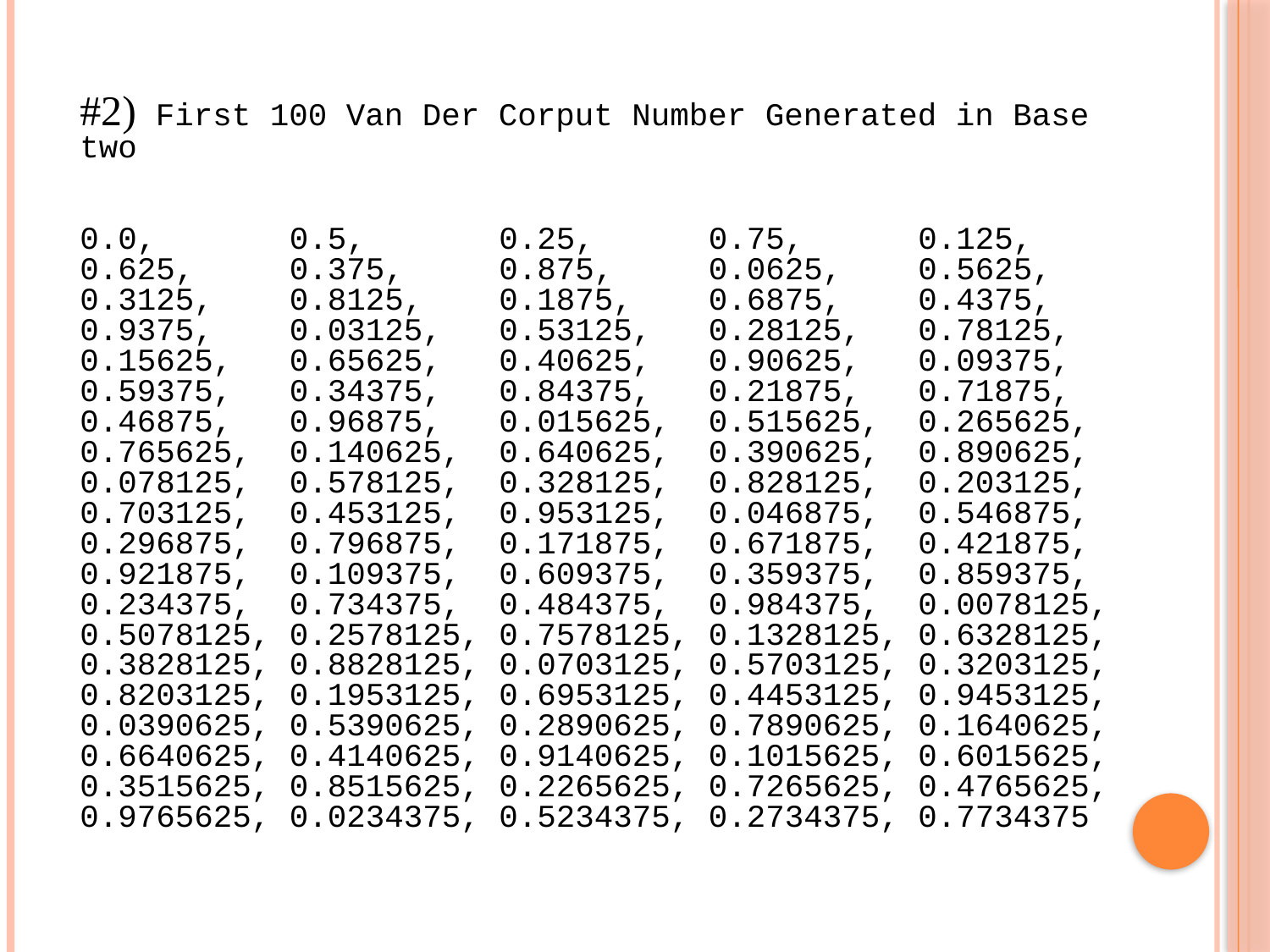

#2) First 100 Van Der Corput Number Generated in Base two

0.0,       0.5,       0.25,      0.75,      0.125,
0.625,     0.375,     0.875,     0.0625,    0.5625, 0.3125,    0.8125,    0.1875,    0.6875,    0.4375, 0.9375,    0.03125,   0.53125,   0.28125,   0.78125, 0.15625,   0.65625,   0.40625,   0.90625,   0.09375, 0.59375,   0.34375,   0.84375,   0.21875,   0.71875, 0.46875,   0.96875,   0.015625,  0.515625,  0.265625, 0.765625,  0.140625,  0.640625,  0.390625,  0.890625, 0.078125,  0.578125,  0.328125,  0.828125,  0.203125, 0.703125,  0.453125,  0.953125,  0.046875,  0.546875, 0.296875,  0.796875,  0.171875,  0.671875,  0.421875, 0.921875,  0.109375,  0.609375,  0.359375,  0.859375, 0.234375,  0.734375,  0.484375,  0.984375,  0.0078125, 0.5078125, 0.2578125, 0.7578125, 0.1328125, 0.6328125, 0.3828125, 0.8828125, 0.0703125, 0.5703125, 0.3203125, 0.8203125, 0.1953125, 0.6953125, 0.4453125, 0.9453125, 0.0390625, 0.5390625, 0.2890625, 0.7890625, 0.1640625, 0.6640625, 0.4140625, 0.9140625, 0.1015625, 0.6015625, 0.3515625, 0.8515625, 0.2265625, 0.7265625, 0.4765625, 0.9765625, 0.0234375, 0.5234375, 0.2734375, 0.7734375